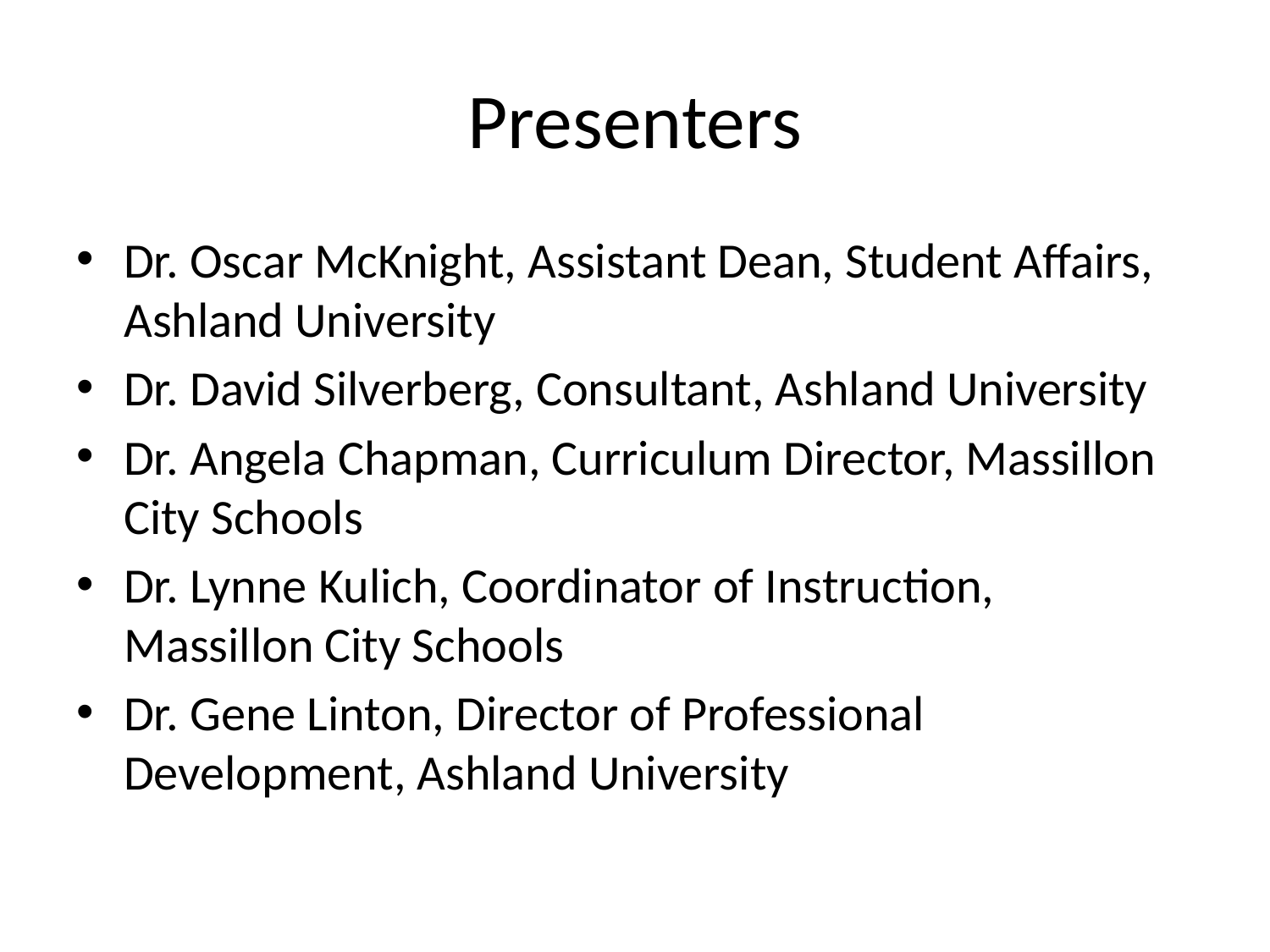

# Presenters
Dr. Oscar McKnight, Assistant Dean, Student Affairs, Ashland University
Dr. David Silverberg, Consultant, Ashland University
Dr. Angela Chapman, Curriculum Director, Massillon City Schools
Dr. Lynne Kulich, Coordinator of Instruction, Massillon City Schools
Dr. Gene Linton, Director of Professional Development, Ashland University